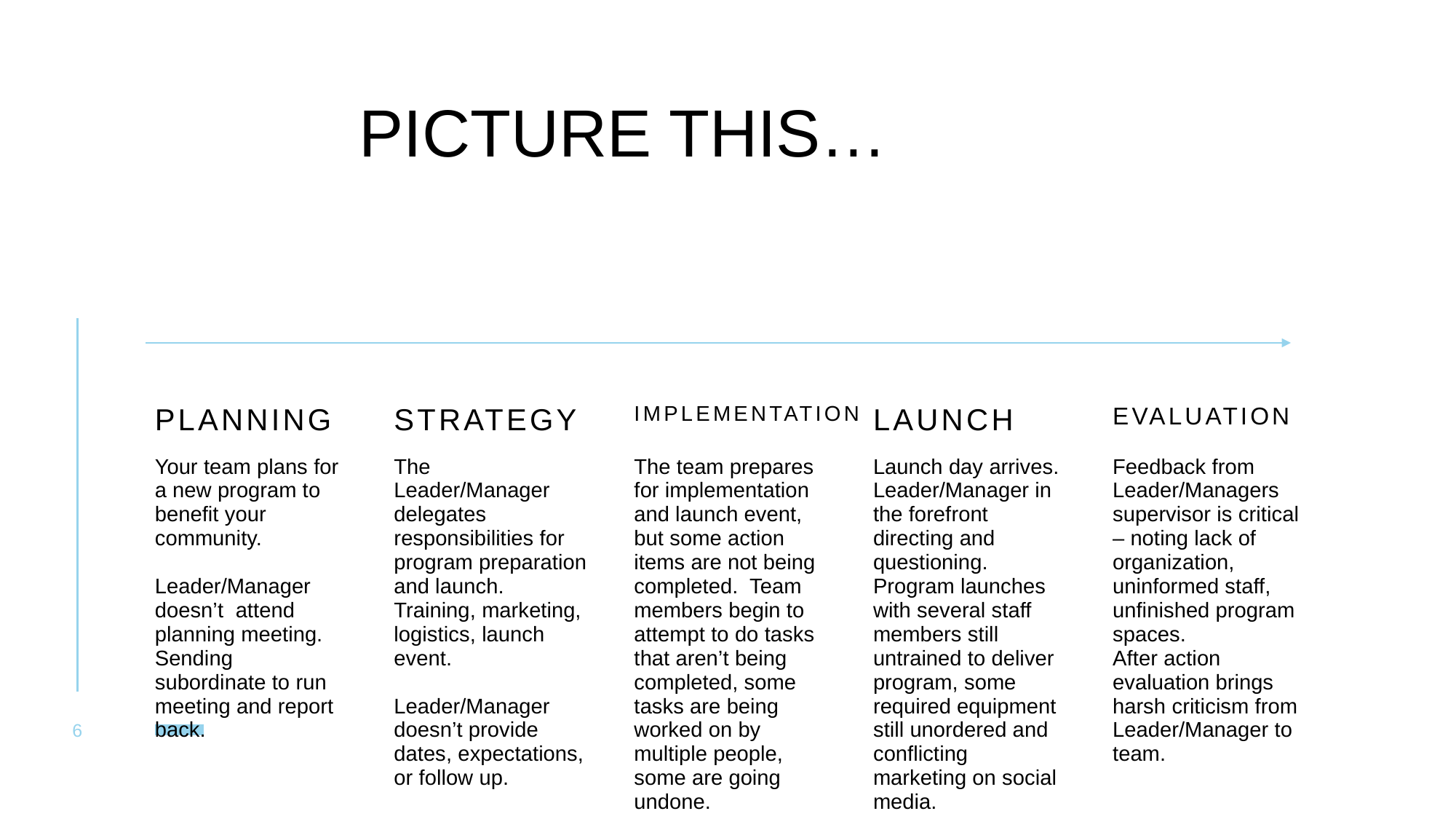

PICTURE THIS…

PLANNING
STRATEGY
IMPLEMENTATION
LAUNCH
EVALUATION
The Leader/Manager delegates responsibilities for program preparation and launch.
Training, marketing, logistics, launch event.

Leader/Manager doesn’t provide dates, expectations, or follow up.

The team prepares for implementation and launch event, but some action items are not being completed.  Team members begin to attempt to do tasks that aren’t being completed, some tasks are being worked on by multiple people, some are going undone.
Your team plans for a new program to benefit your community.
Leader/Manager doesn’t  attend planning meeting.  Sending subordinate to run meeting and report back.

Launch day arrives.  Leader/Manager in the forefront directing and questioning.  Program launches with several staff members still untrained to deliver program, some required equipment still unordered and conflicting marketing on social media.
Feedback from Leader/Managers supervisor is critical – noting lack of organization, uninformed staff, unfinished program spaces.
After action evaluation brings harsh criticism from Leader/Manager to team.
6